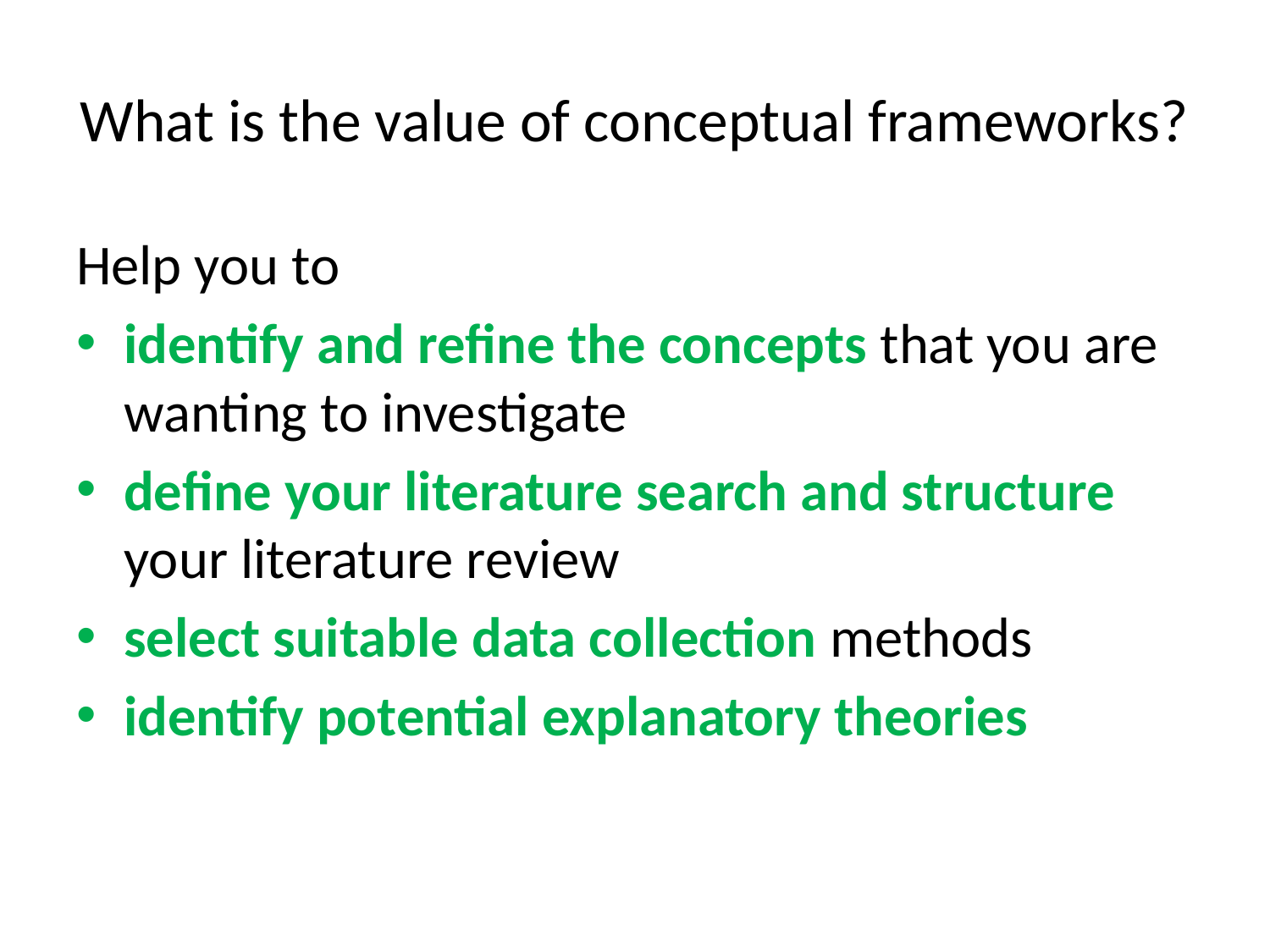

# What is the value of conceptual frameworks?
Help you to
identify and refine the concepts that you are wanting to investigate
define your literature search and structure your literature review
select suitable data collection methods
identify potential explanatory theories